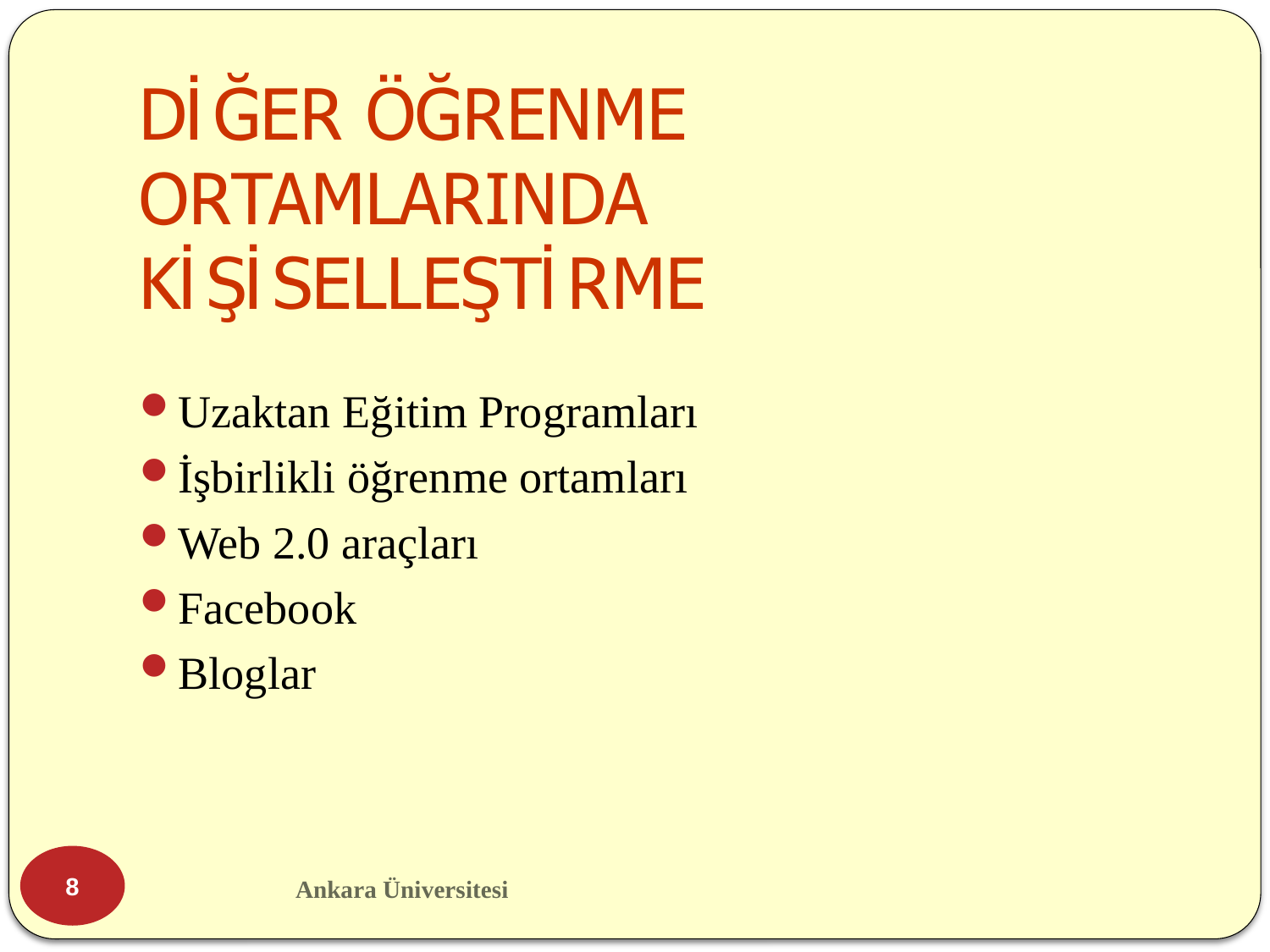

# DİĞER ÖĞRENME ORTAMLARINDA KİŞİSELLEŞTİRME
Uzaktan Eğitim Programları
İşbirlikli öğrenme ortamları
Web 2.0 araçları
Facebook
Bloglar
8
Ankara Üniversitesi